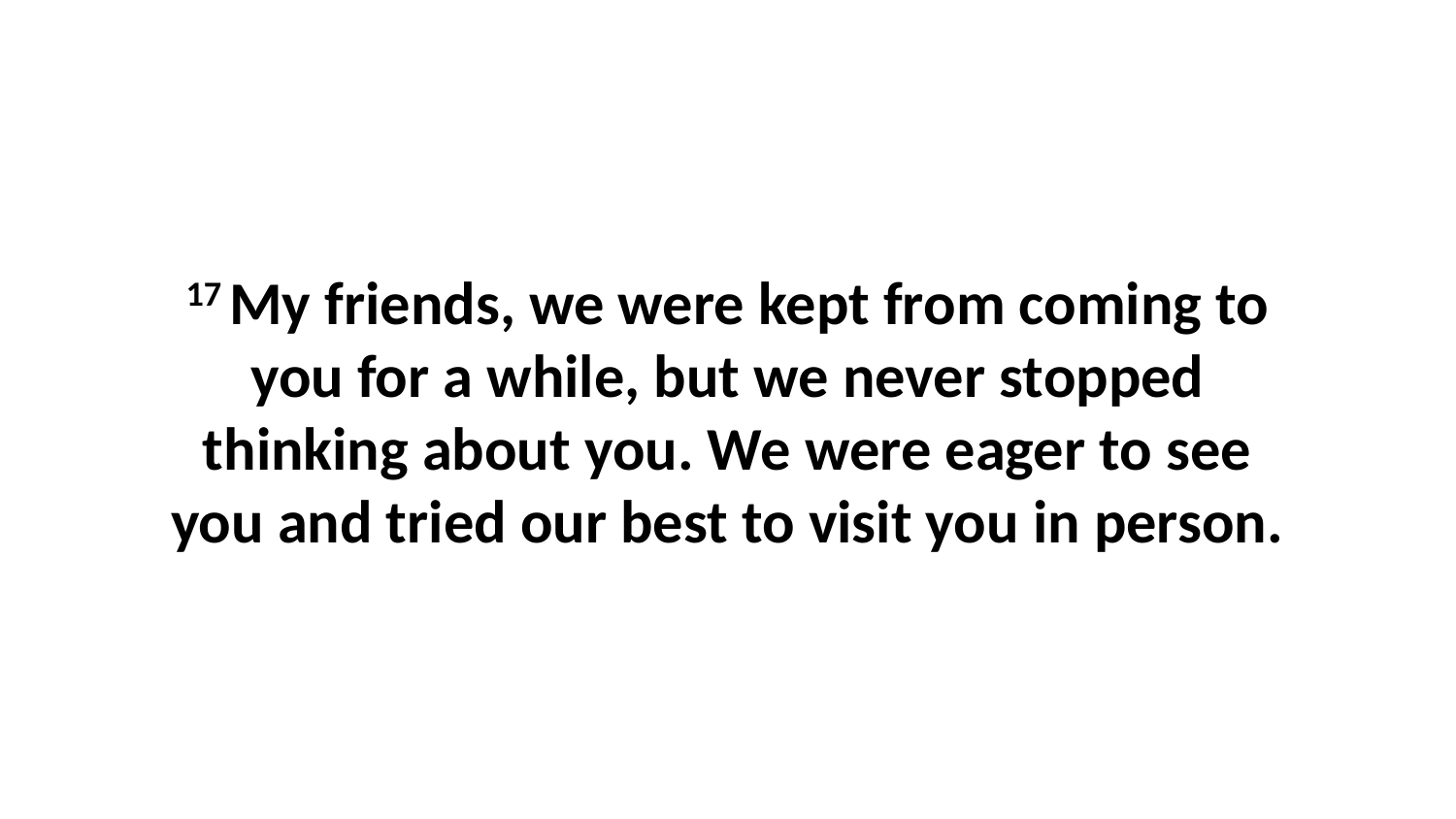

17 My friends, we were kept from coming to you for a while, but we never stopped thinking about you. We were eager to see you and tried our best to visit you in person.